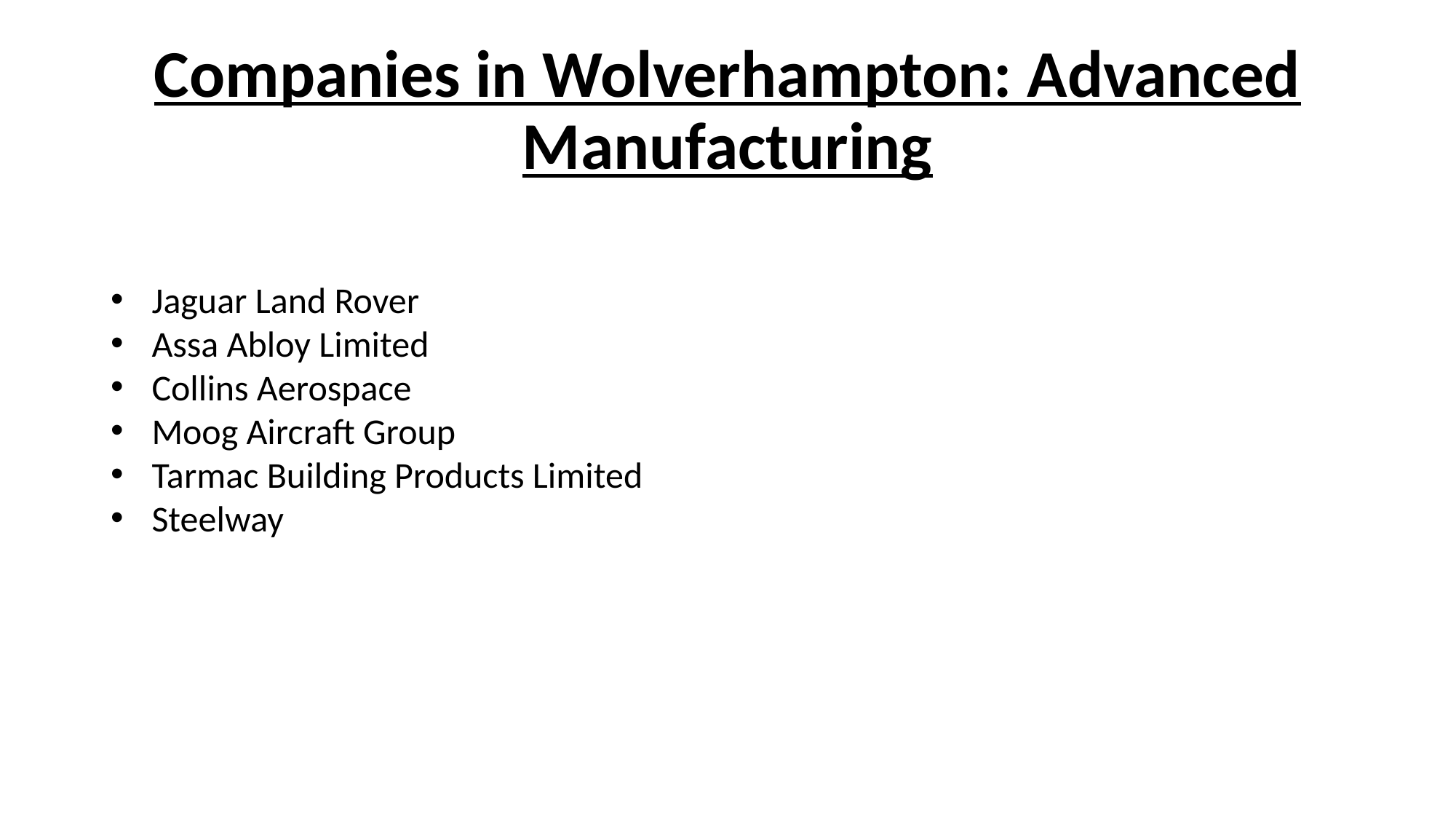

# Companies in Wolverhampton: Advanced Manufacturing
Jaguar Land Rover
Assa Abloy Limited
Collins Aerospace
Moog Aircraft Group
Tarmac Building Products Limited
Steelway